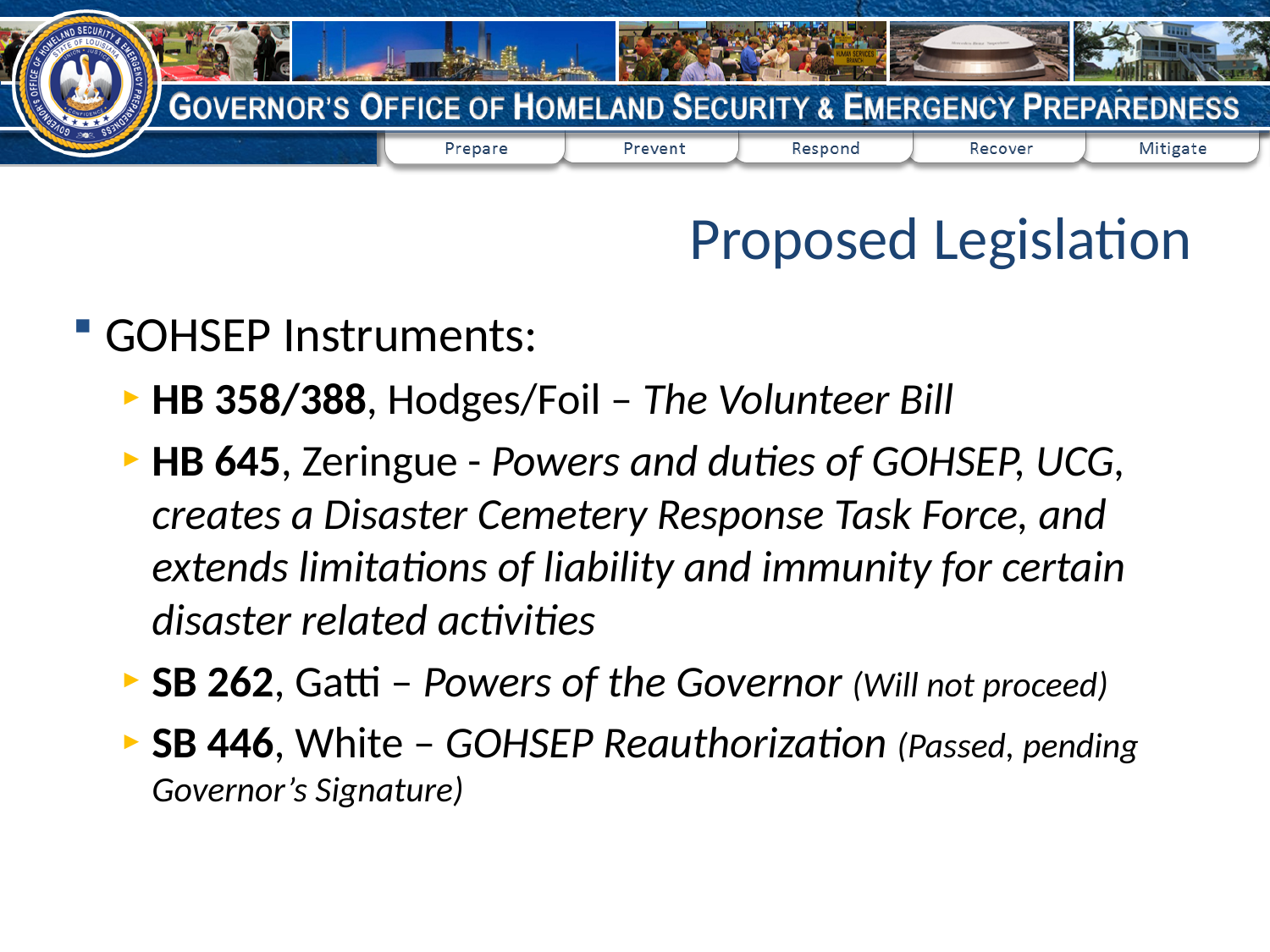

# Proposed Legislation
GOHSEP Instruments:
HB 358/388, Hodges/Foil – The Volunteer Bill
HB 645, Zeringue - Powers and duties of GOHSEP, UCG, creates a Disaster Cemetery Response Task Force, and extends limitations of liability and immunity for certain disaster related activities
SB 262, Gatti – Powers of the Governor (Will not proceed)
SB 446, White – GOHSEP Reauthorization (Passed, pending Governor’s Signature)